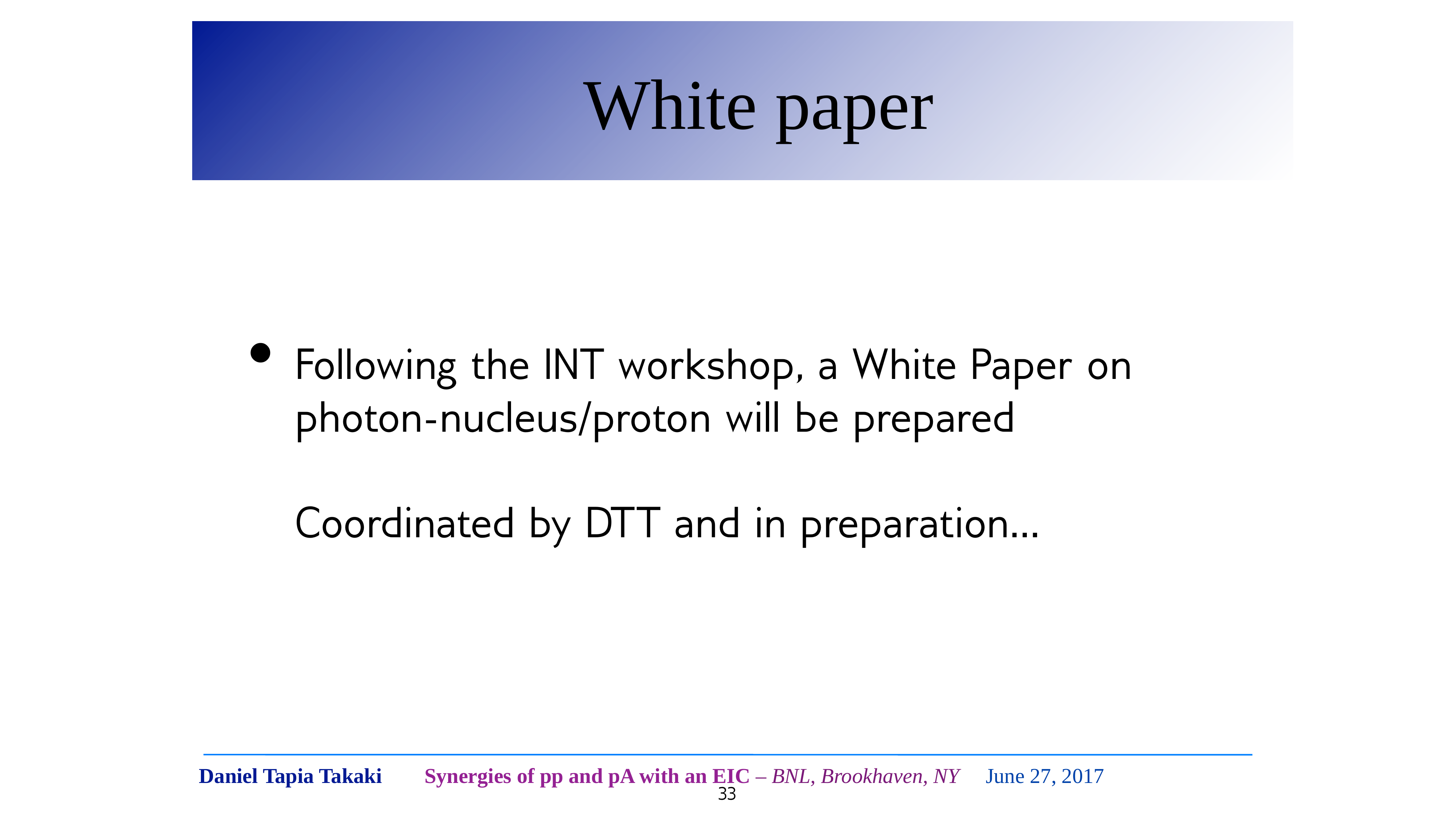

White paper
Following the INT workshop, a White Paper on photon-nucleus/proton will be prepared
Coordinated by DTT and in preparation…

Daniel Tapia Takaki        Synergies of pp and pA with an EIC – BNL, Brookhaven, NY     June 27, 2017
33